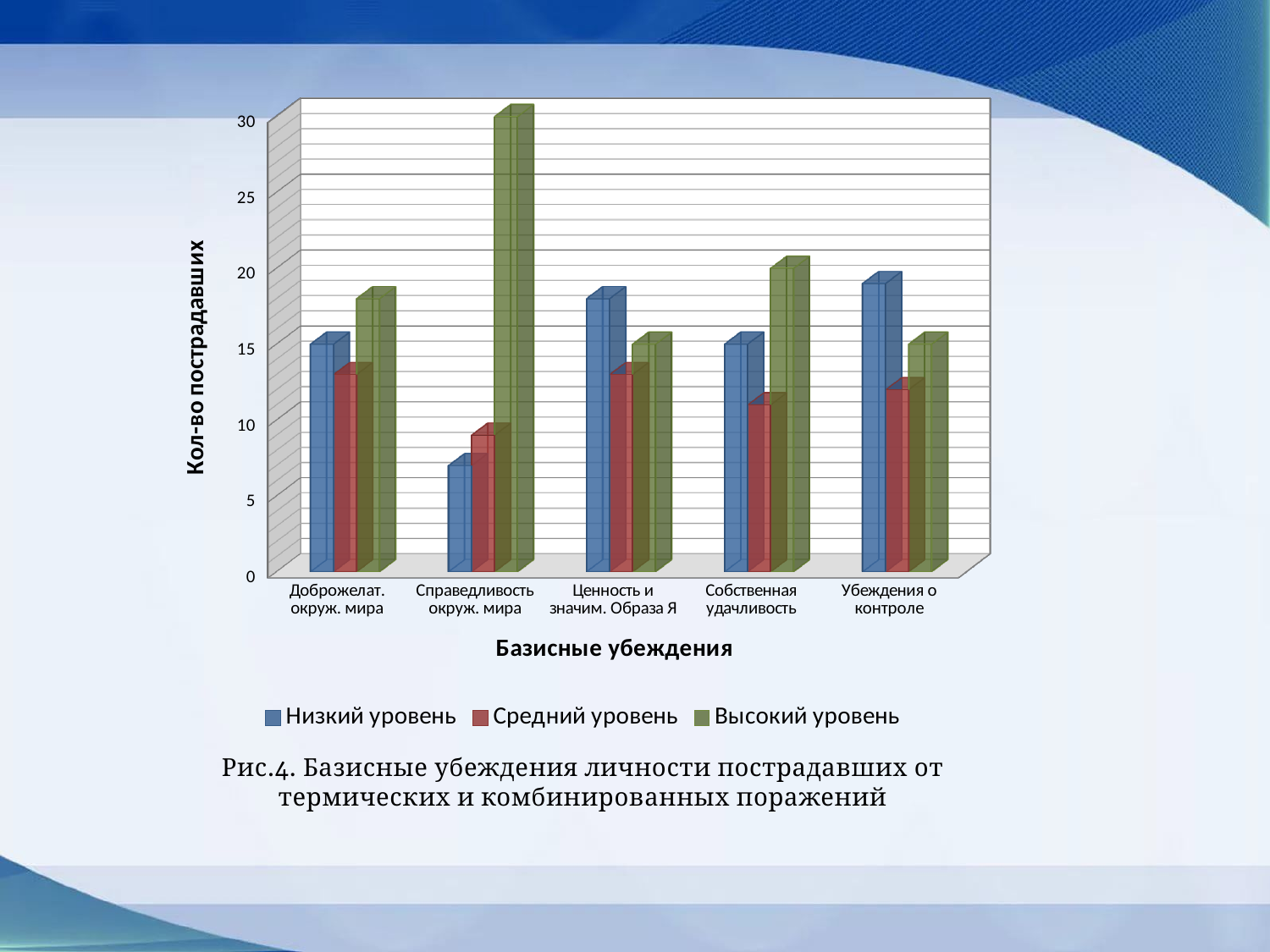

[unsupported chart]

Рис.4. Базисные убеждения личности пострадавших от термических и комбинированных поражений